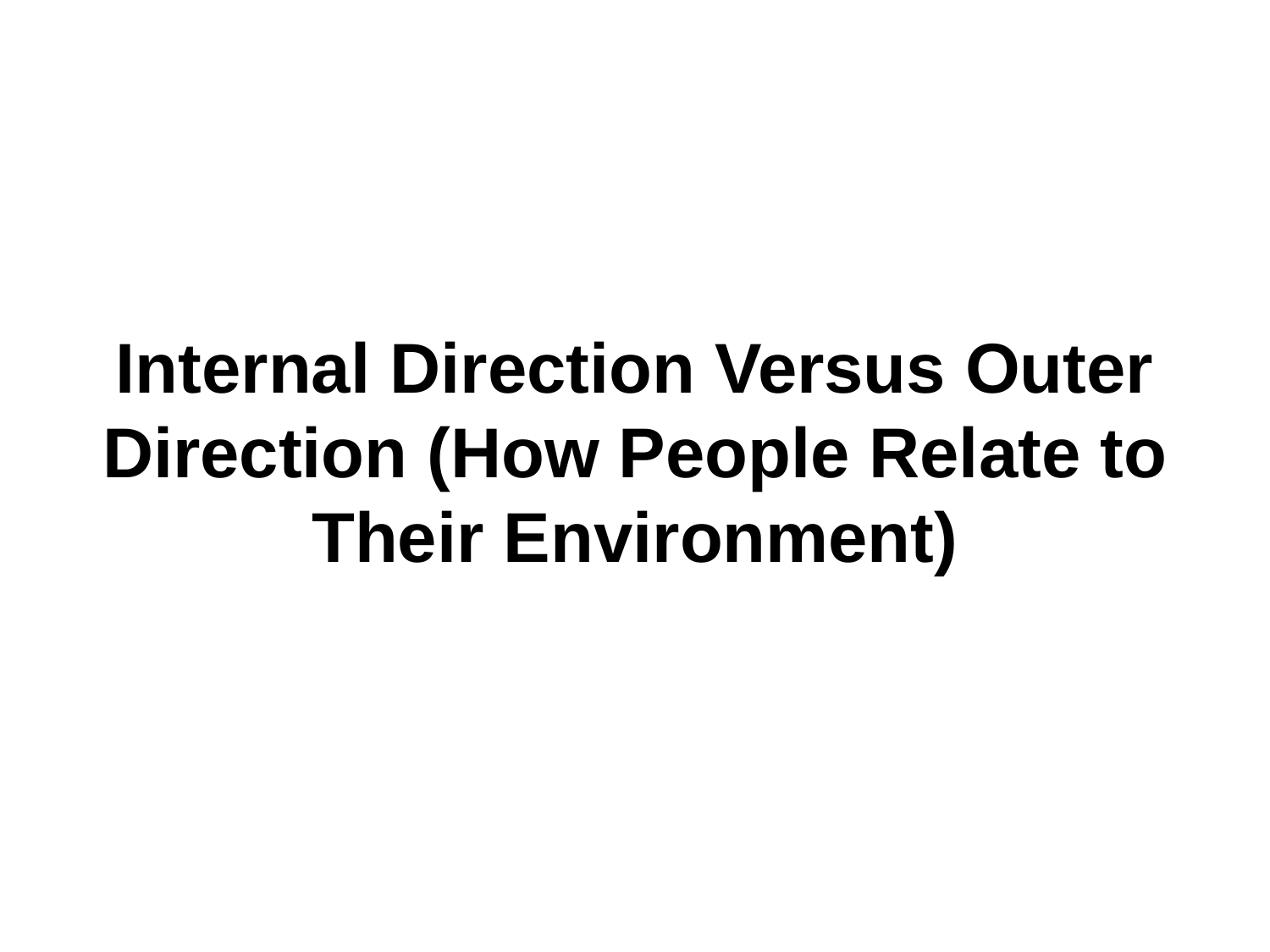

Internal Direction Versus Outer Direction (How People Relate to Their Environment)